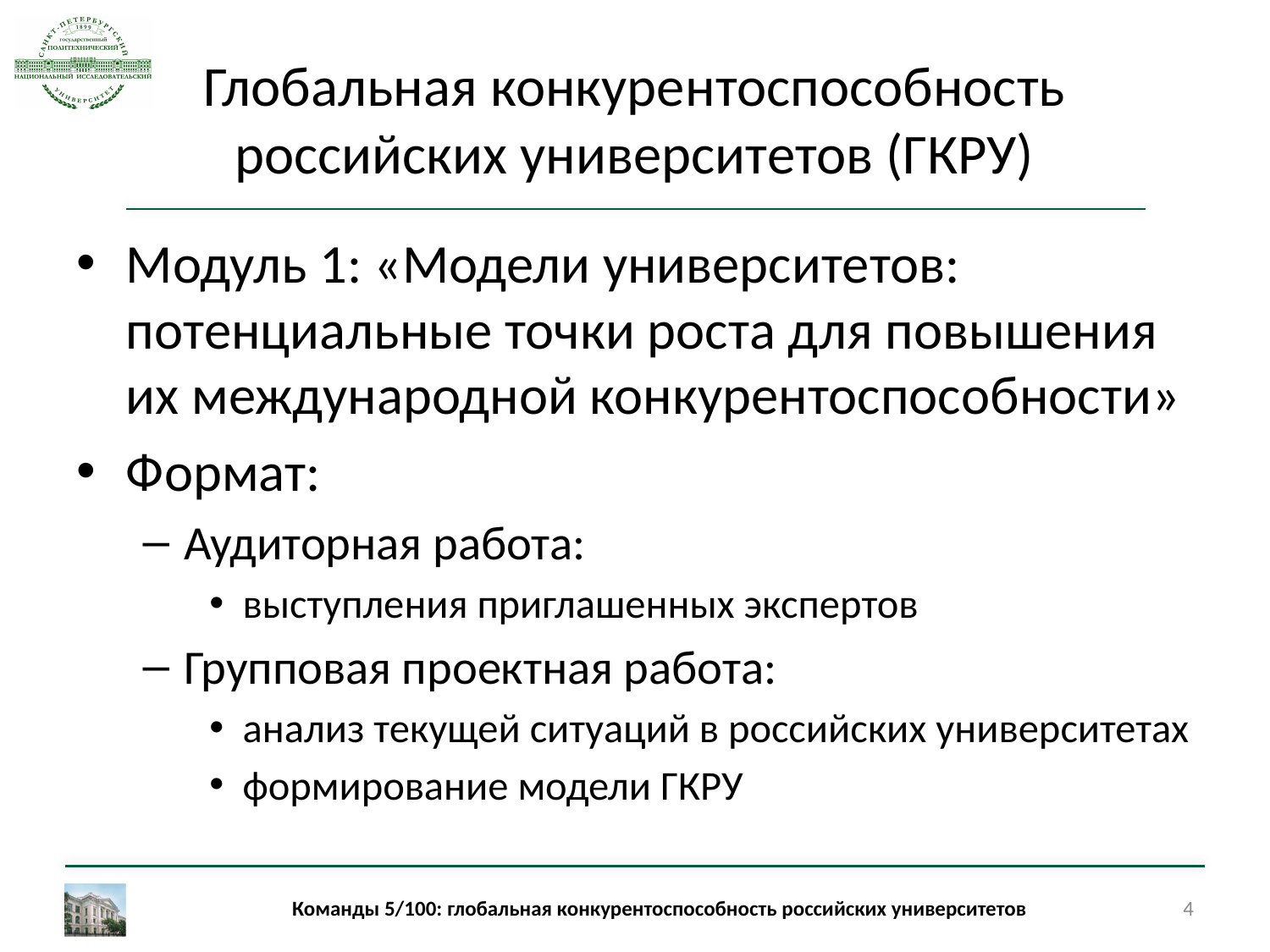

# Глобальная конкурентоспособность российских университетов (ГКРУ)
Модуль 1: «Модели университетов: потенциальные точки роста для повышения их международной конкурентоспособности»
Формат:
Аудиторная работа:
выступления приглашенных экспертов
Групповая проектная работа:
анализ текущей ситуаций в российских университетах
формирование модели ГКРУ

Команды 5/100: глобальная конкурентоспособность российских университетов
4